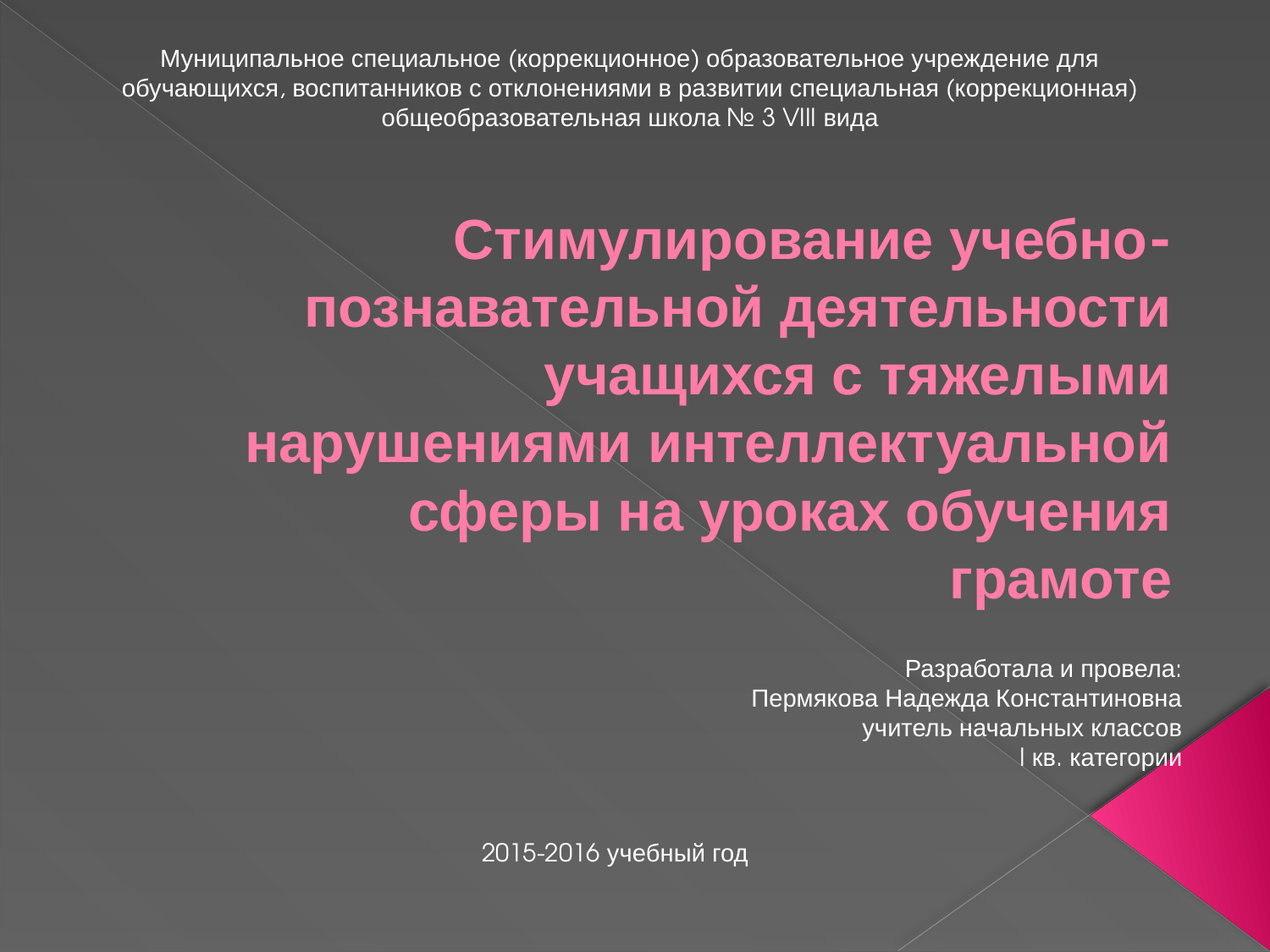

Муниципальное специальное (коррекционное) образовательное учреждение для обучающихся, воспитанников с отклонениями в развитии специальная (коррекционная) общеобразовательная школа № 3 VIII вида
# Стимулирование учебно-познавательной деятельности учащихся с тяжелыми нарушениями интеллектуальной сферы на уроках обучения грамоте
Разработала и провела:
Пермякова Надежда Константиновна
учитель начальных классов
I кв. категории
2015-2016 учебный год